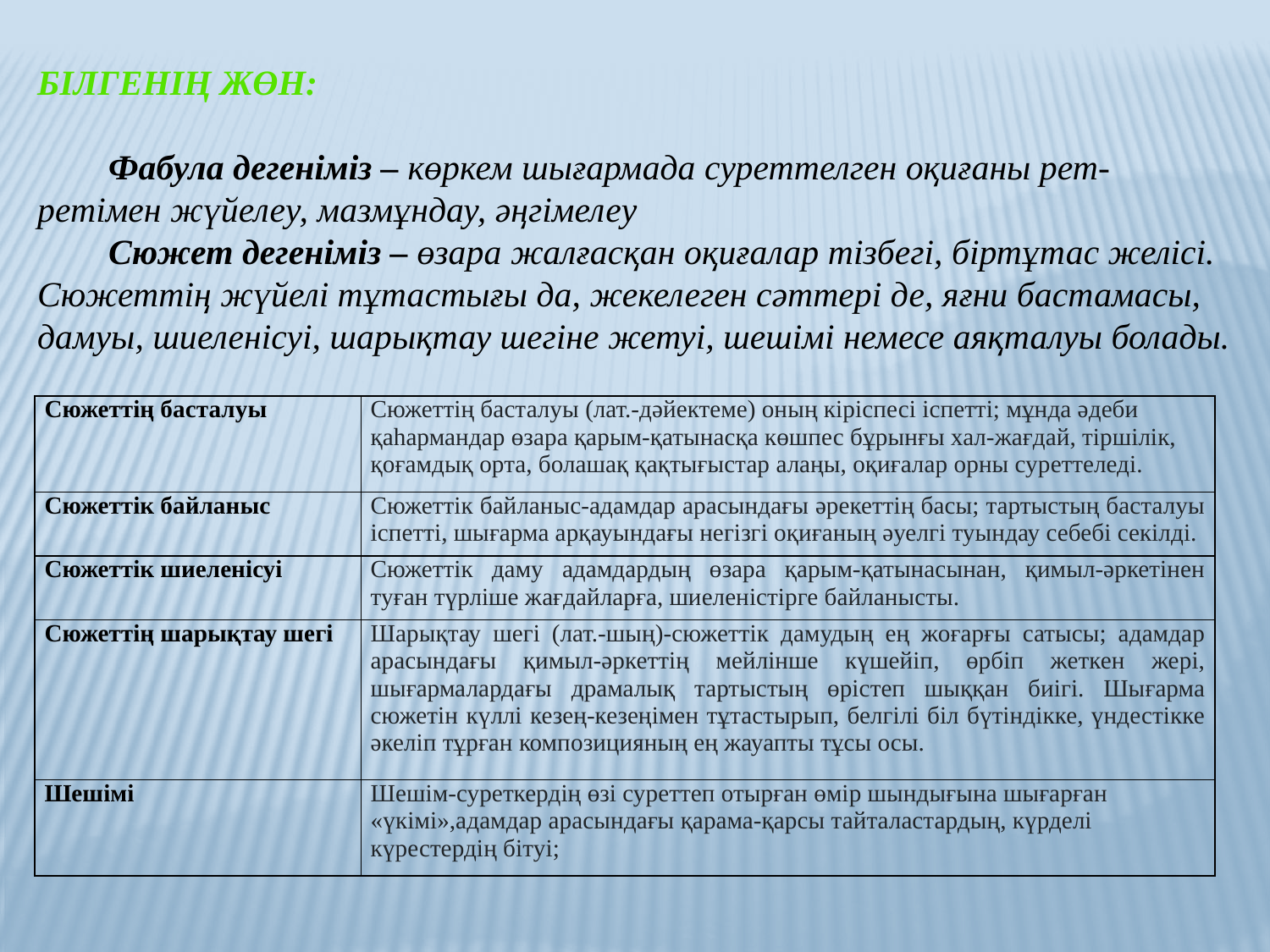

Білгенің жөн:

        Фабула дегеніміз – көркем шығармада суреттелген оқиғаны рет-ретімен жүйелеу, мазмұндау, әңгімелеу
        Сюжет дегеніміз – өзара жалғасқан оқиғалар тізбегі, біртұтас желісі.
Сюжеттің жүйелі тұтастығы да, жекелеген сәттері де, яғни бастамасы, дамуы, шиеленісуі, шарықтау шегіне жетуі, шешімі немесе аяқталуы болады.
| Сюжеттің басталуы | Сюжеттің басталуы (лат.-дәйектеме) оның кіріспесі іспетті; мұнда әдеби қаһармандар өзара қарым-қатынасқа көшпес бұрынғы хал-жағдай, тіршілік, қоғамдық орта, болашақ қақтығыстар алаңы, оқиғалар орны суреттеледі. |
| --- | --- |
| Сюжеттік байланыс | Сюжеттік байланыс-адамдар арасындағы әрекеттің басы; тартыстың басталуы іспетті, шығарма арқауындағы негізгі оқиғаның әуелгі туындау себебі секілді. |
| Сюжеттік шиеленісуі | Сюжеттік даму адамдардың өзара қарым-қатынасынан, қимыл-әркетінен туған түрліше жағдайларға, шиеленістірге байланысты. |
| Сюжеттің шарықтау шегі | Шарықтау шегі (лат.-шың)-сюжеттік дамудың ең жоғарғы сатысы; адамдар арасындағы қимыл-әркеттің мейлінше күшейіп, өрбіп жеткен жері, шығармалардағы драмалық тартыстың өрістеп шыққан биігі. Шығарма сюжетін күллі кезең-кезеңімен тұтастырып, белгілі біл бүтіндікке, үндестікке әкеліп тұрған композицияның ең жауапты тұсы осы. |
| Шешімі | Шешім-суреткердің өзі суреттеп отырған өмір шындығына шығарған «үкімі»,адамдар арасындағы қарама-қарсы тайталастардың, күрделі күрестердің бітуі; |